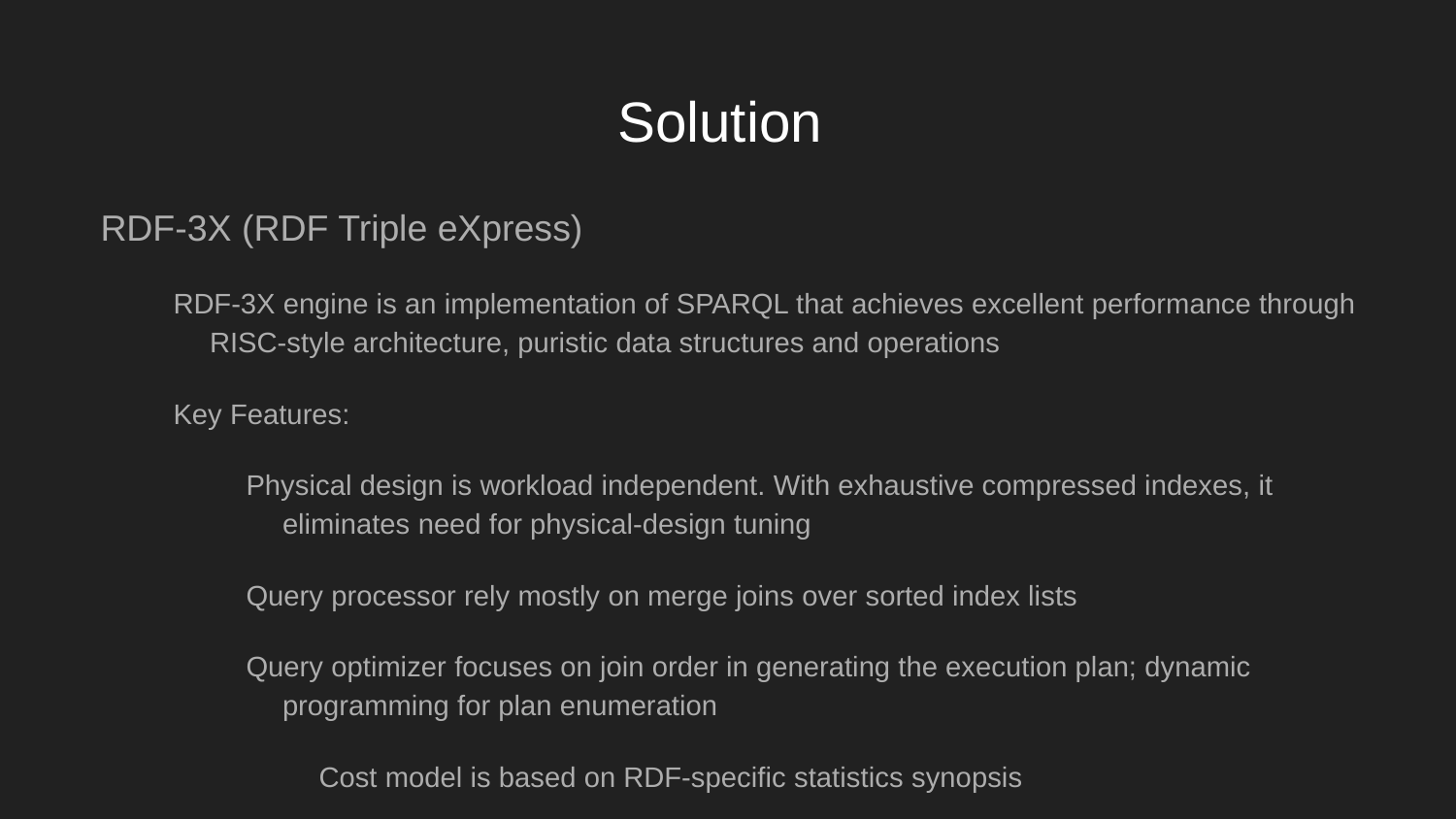

# Solution
RDF-3X (RDF Triple eXpress)
RDF-3X engine is an implementation of SPARQL that achieves excellent performance through RISC-style architecture, puristic data structures and operations
Key Features:
Physical design is workload independent. With exhaustive compressed indexes, it eliminates need for physical-design tuning
Query processor rely mostly on merge joins over sorted index lists
Query optimizer focuses on join order in generating the execution plan; dynamic programming for plan enumeration
Cost model is based on RDF-specific statistics synopsis